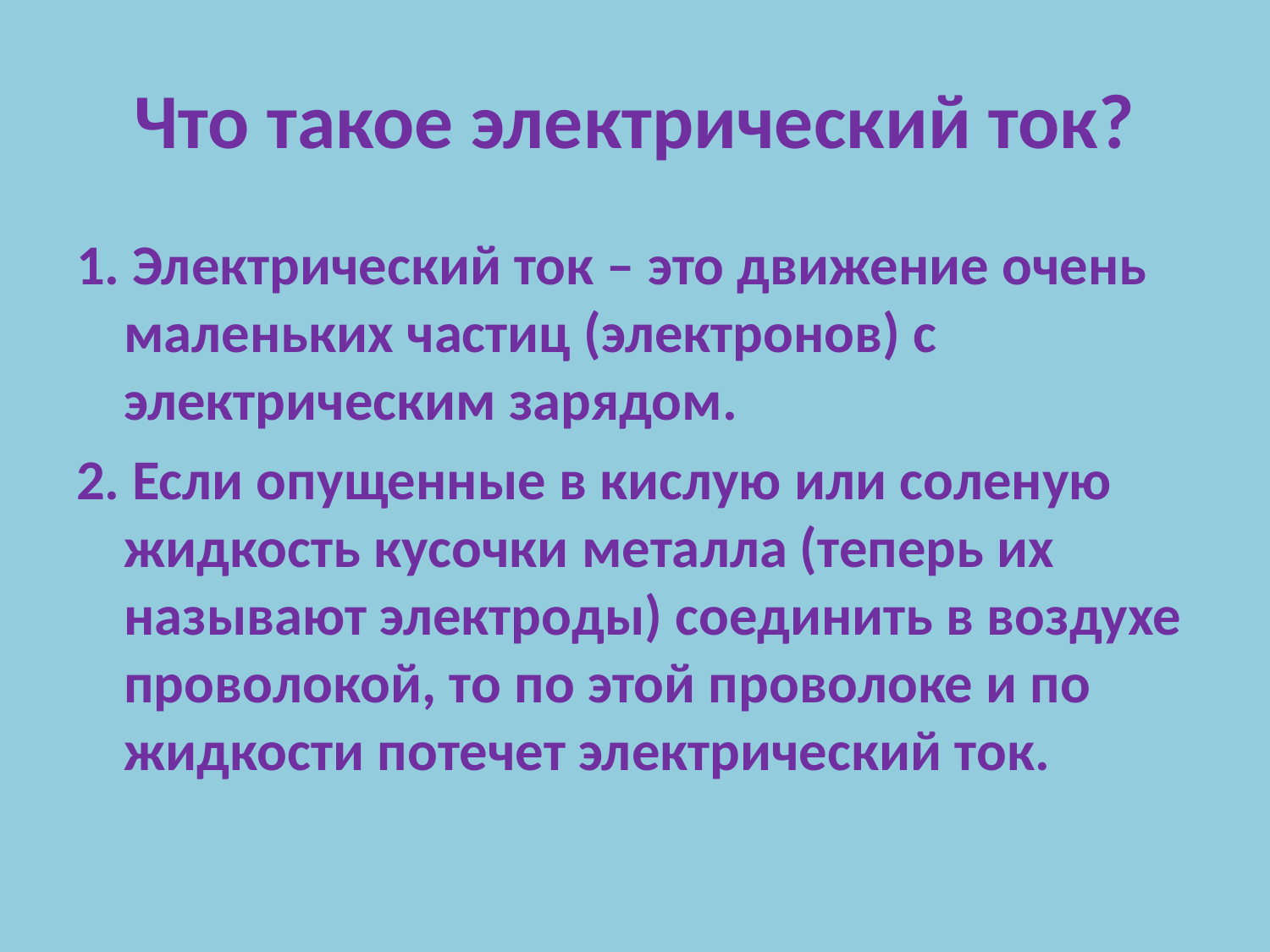

# Что такое электрический ток?
1. Электрический ток – это движение очень маленьких частиц (электронов) с электрическим зарядом.
2. Если опущенные в кислую или соленую жидкость кусочки металла (теперь их называют электроды) соединить в воздухе проволокой, то по этой проволоке и по жидкости потечет электрический ток.